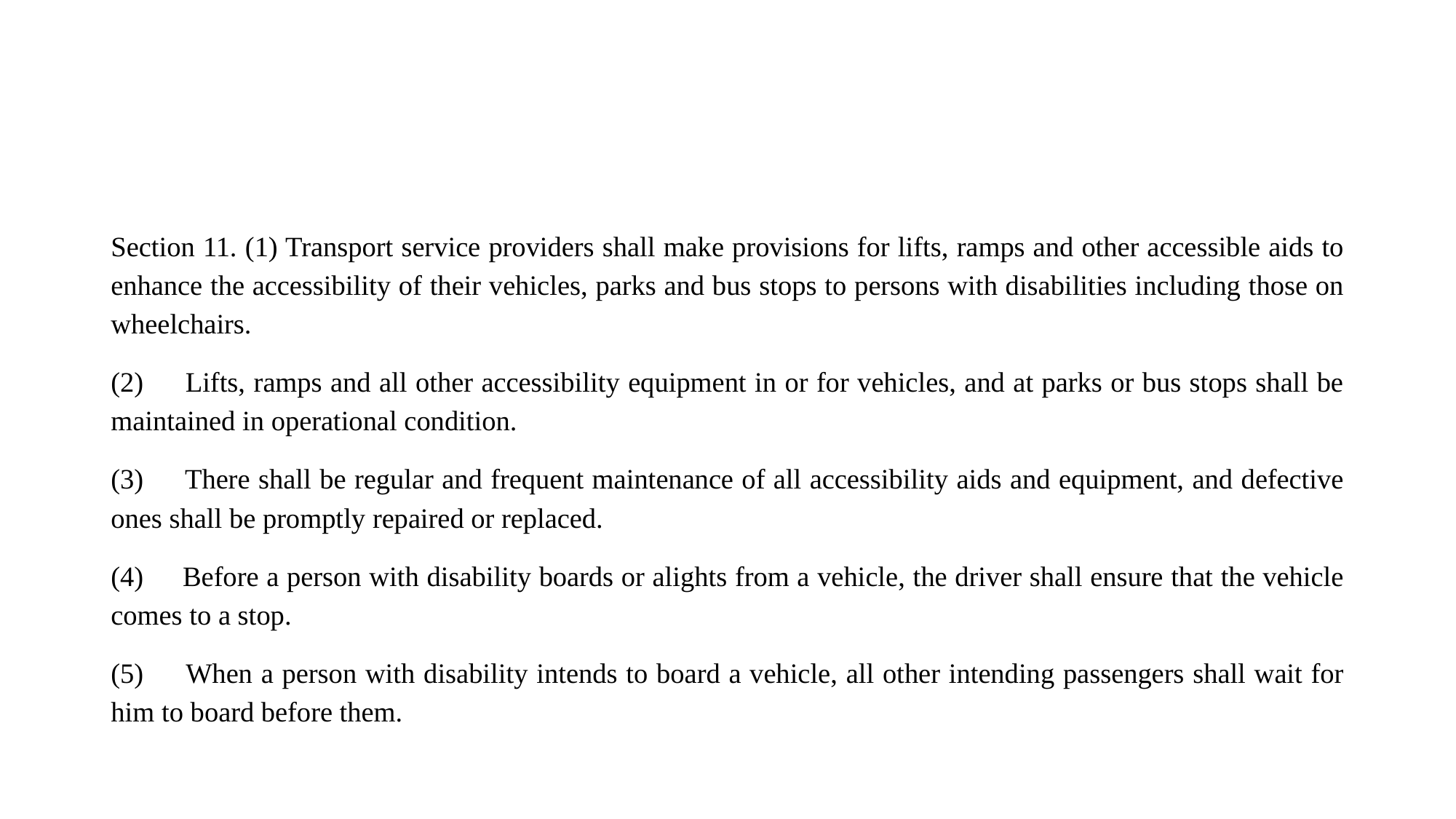

#
Section 11. (1) Transport service providers shall make provisions for lifts, ramps and other accessible aids to enhance the accessibility of their vehicles, parks and bus stops to persons with disabilities including those on wheelchairs.
(2)     Lifts, ramps and all other accessibility equipment in or for vehicles, and at parks or bus stops shall be maintained in operational condition.
(3)     There shall be regular and frequent maintenance of all accessibility aids and equipment, and defective ones shall be promptly repaired or replaced.
(4)     Before a person with disability boards or alights from a vehicle, the driver shall ensure that the vehicle comes to a stop.
(5)     When a person with disability intends to board a vehicle, all other intending passengers shall wait for him to board before them.